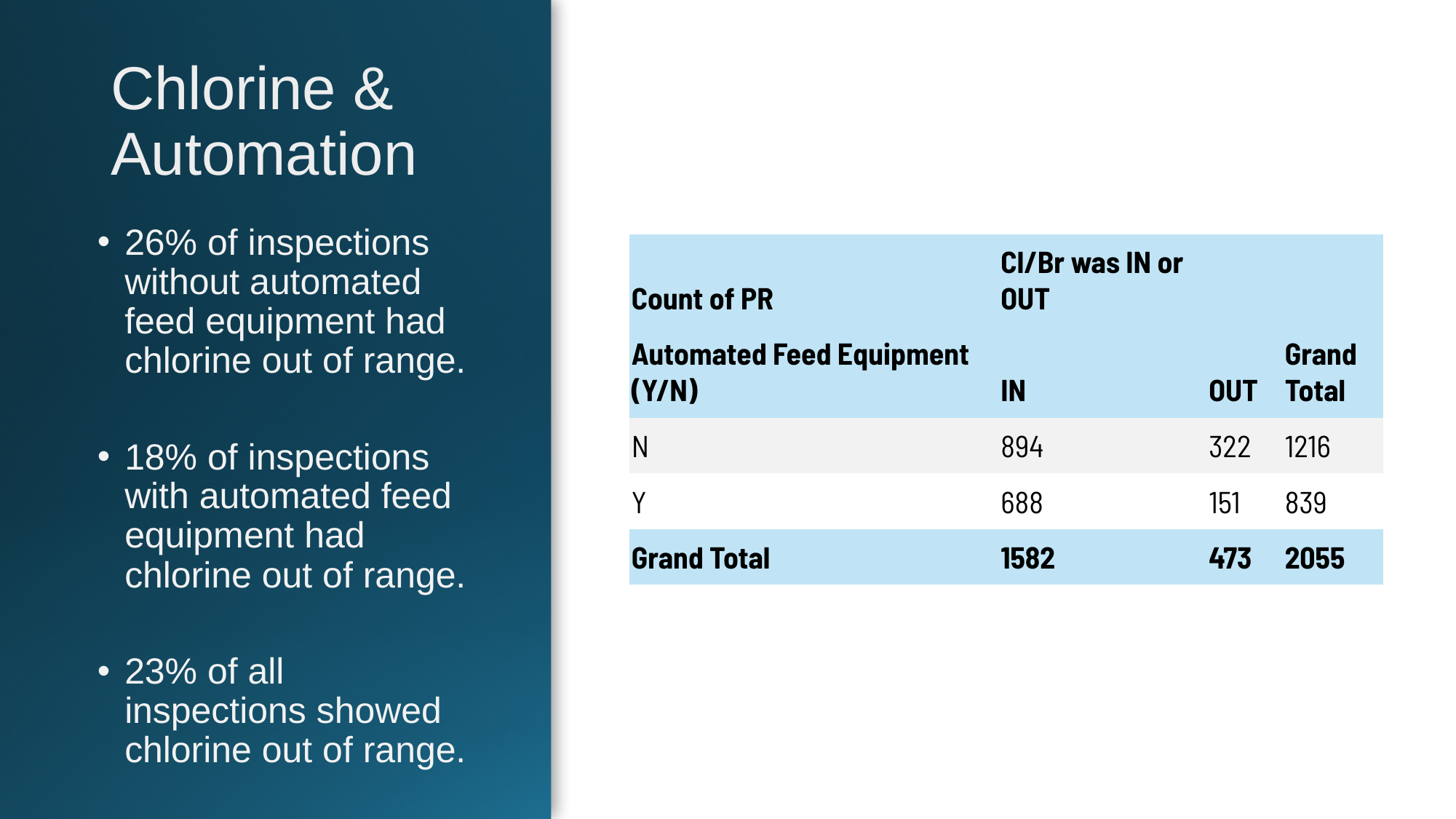

# Chlorine & Automation
26% of inspections without automated feed equipment had chlorine out of range.

18% of inspections with automated feed equipment had chlorine out of range.

23% of all inspections showed chlorine out of range.

| Count of PR | Cl/Br was IN or OUT |  |  |
| --- | --- | --- | --- |
| Automated Feed Equipment (Y/N) | IN | OUT | Grand Total |
| N | 894 | 322 | 1216 |
| Y | 688 | 151 | 839 |
| Grand Total | 1582 | 473 | 2055 |